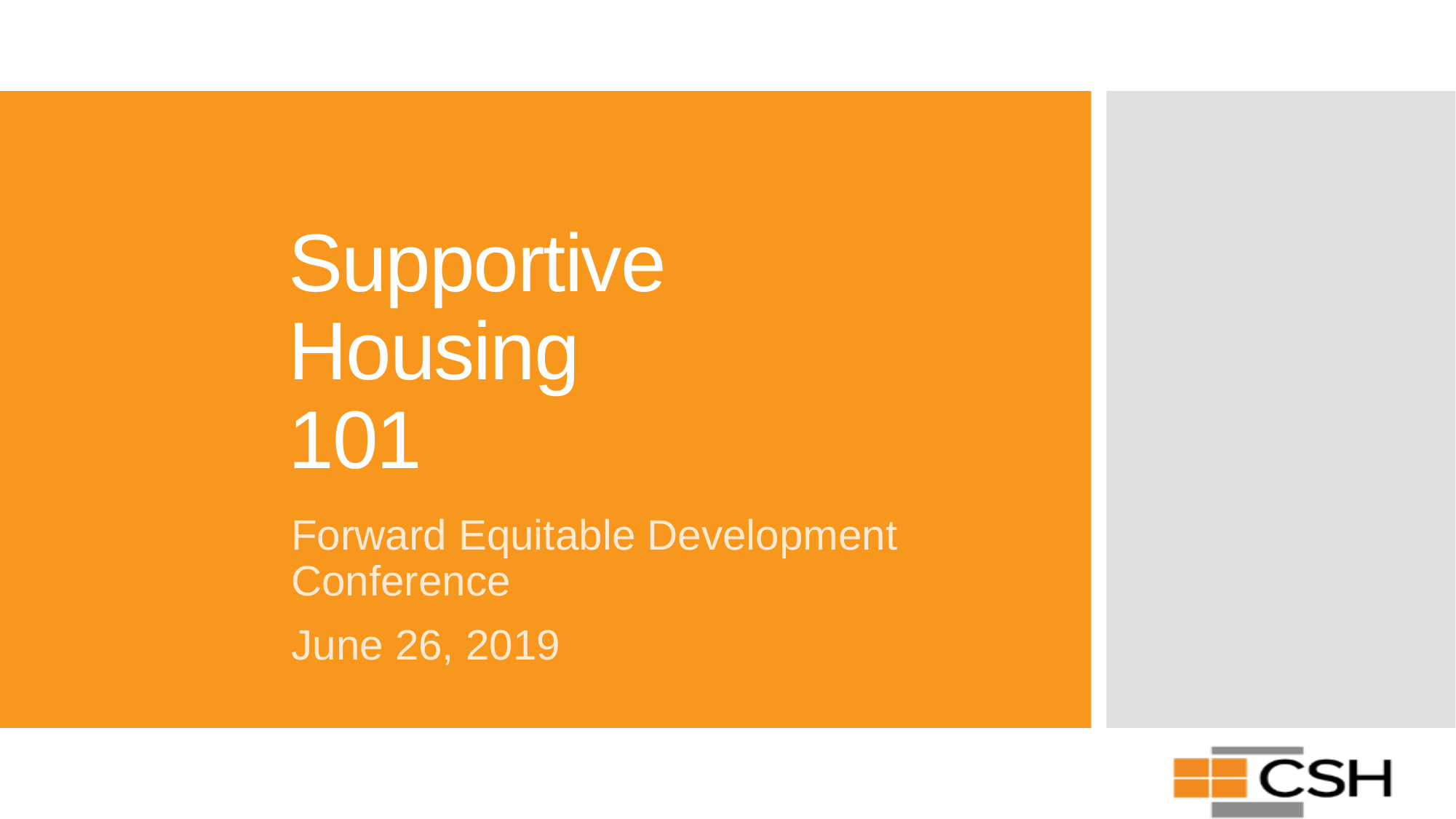

# Supportive Housing 101
Forward Equitable Development Conference
June 26, 2019